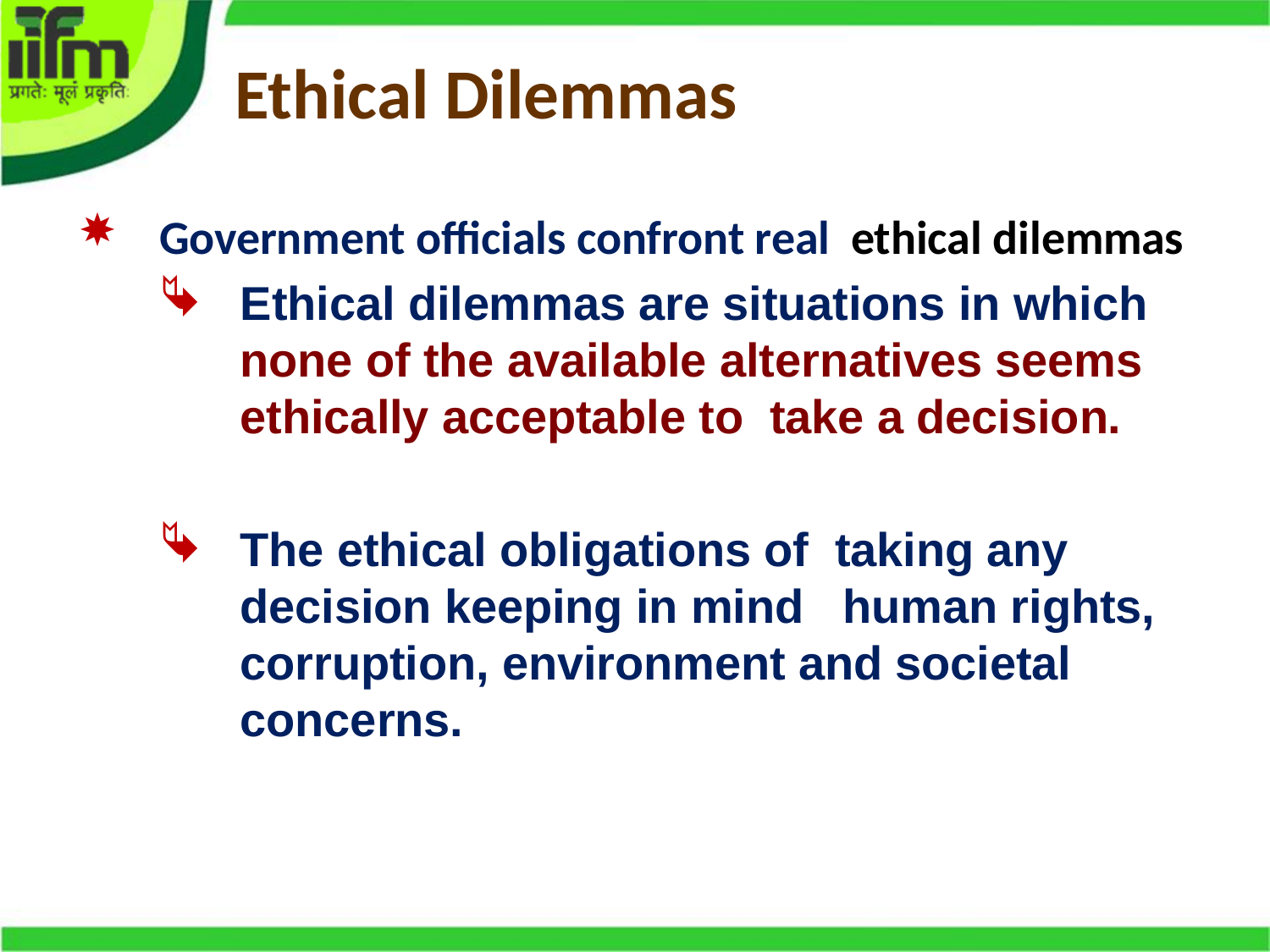

# Ethical Dilemmas
Government officials confront real  ethical dilemmas
Ethical dilemmas are situations in which none of the available alternatives seems ethically acceptable to  take a decision.

The ethical obligations of  taking any decision keeping in mind   human rights, corruption, environment and societal concerns.